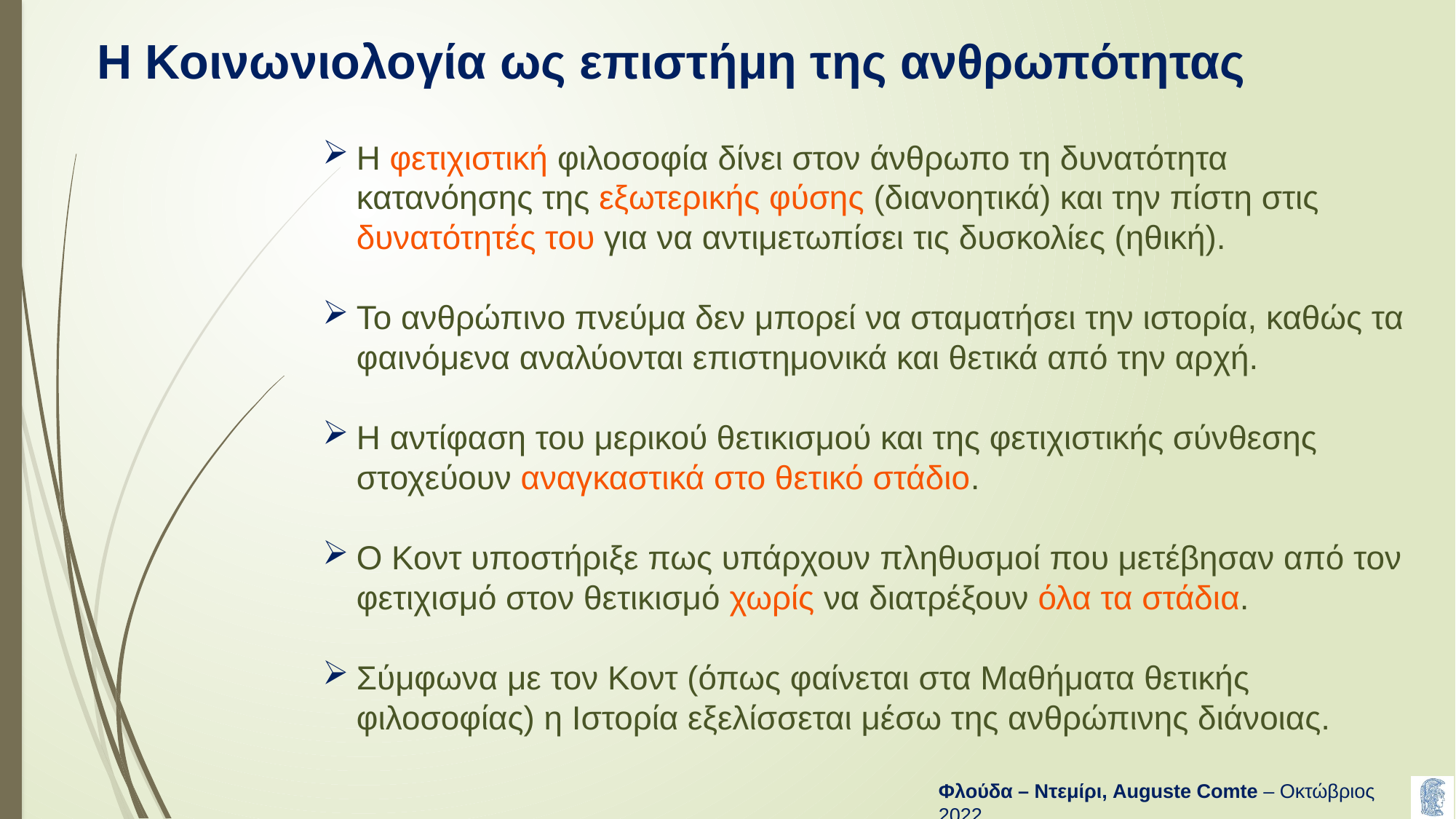

# Η Κοινωνιολογία ως επιστήμη της ανθρωπότητας
Η φετιχιστική φιλοσοφία δίνει στον άνθρωπο τη δυνατότητα κατανόησης της εξωτερικής φύσης (διανοητικά) και την πίστη στις δυνατότητές του για να αντιμετωπίσει τις δυσκολίες (ηθική).

Το ανθρώπινο πνεύμα δεν μπορεί να σταματήσει την ιστορία, καθώς τα φαινόμενα αναλύονται επιστημονικά και θετικά από την αρχή.

Η αντίφαση του μερικού θετικισμού και της φετιχιστικής σύνθεσης στοχεύουν αναγκαστικά στο θετικό στάδιο.

Ο Κοντ υποστήριξε πως υπάρχουν πληθυσμοί που μετέβησαν από τον φετιχισμό στον θετικισμό χωρίς να διατρέξουν όλα τα στάδια.

Σύμφωνα με τον Κοντ (όπως φαίνεται στα Μαθήματα θετικής φιλοσοφίας) η Ιστορία εξελίσσεται μέσω της ανθρώπινης διάνοιας.